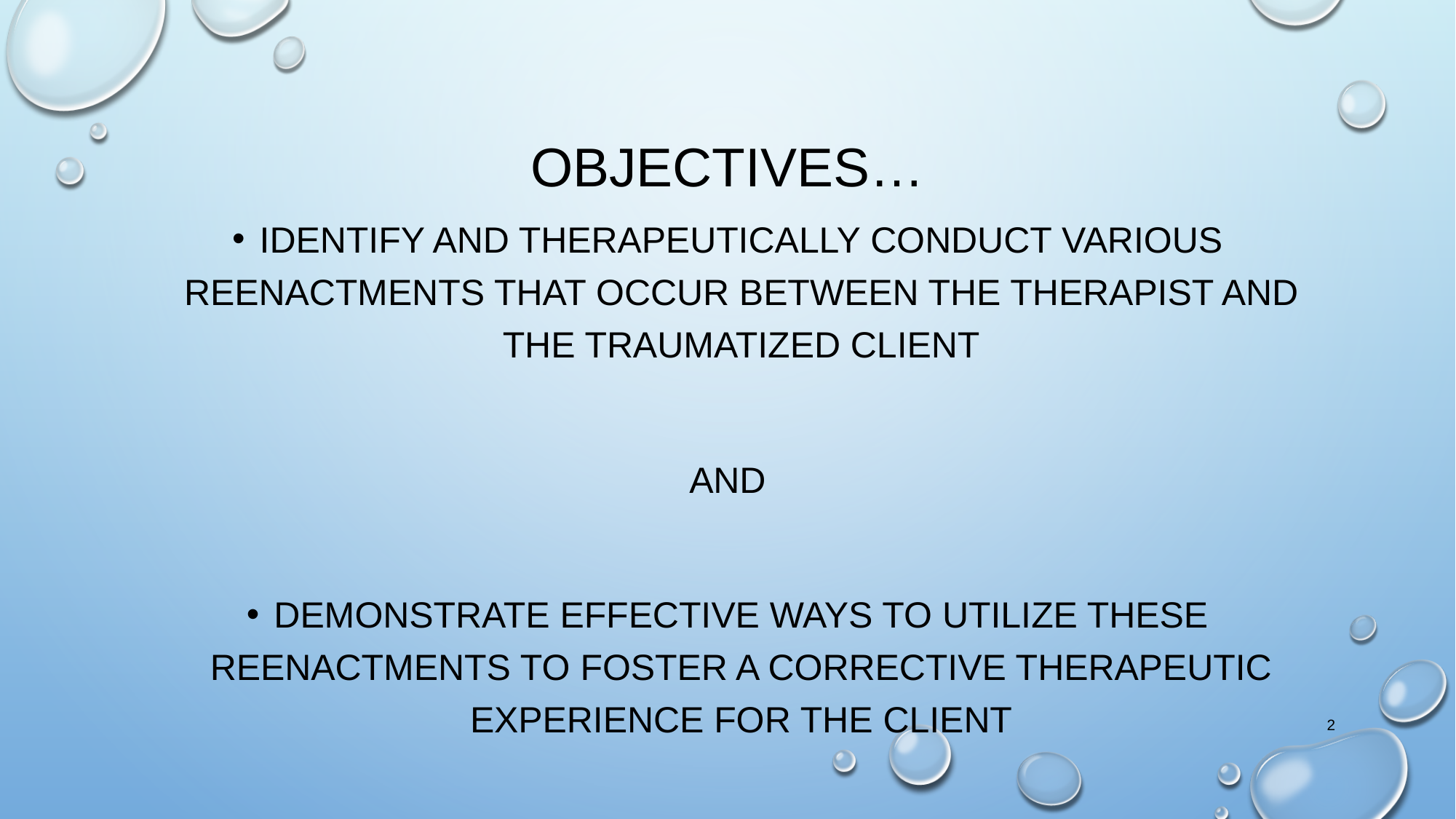

# Objectives…
Identify and therapeutically conduct various reenactments that occur between the therapist and the traumatized client

and

Demonstrate effective ways to utilize these reenactments to foster a corrective therapeutic experience for the client

2